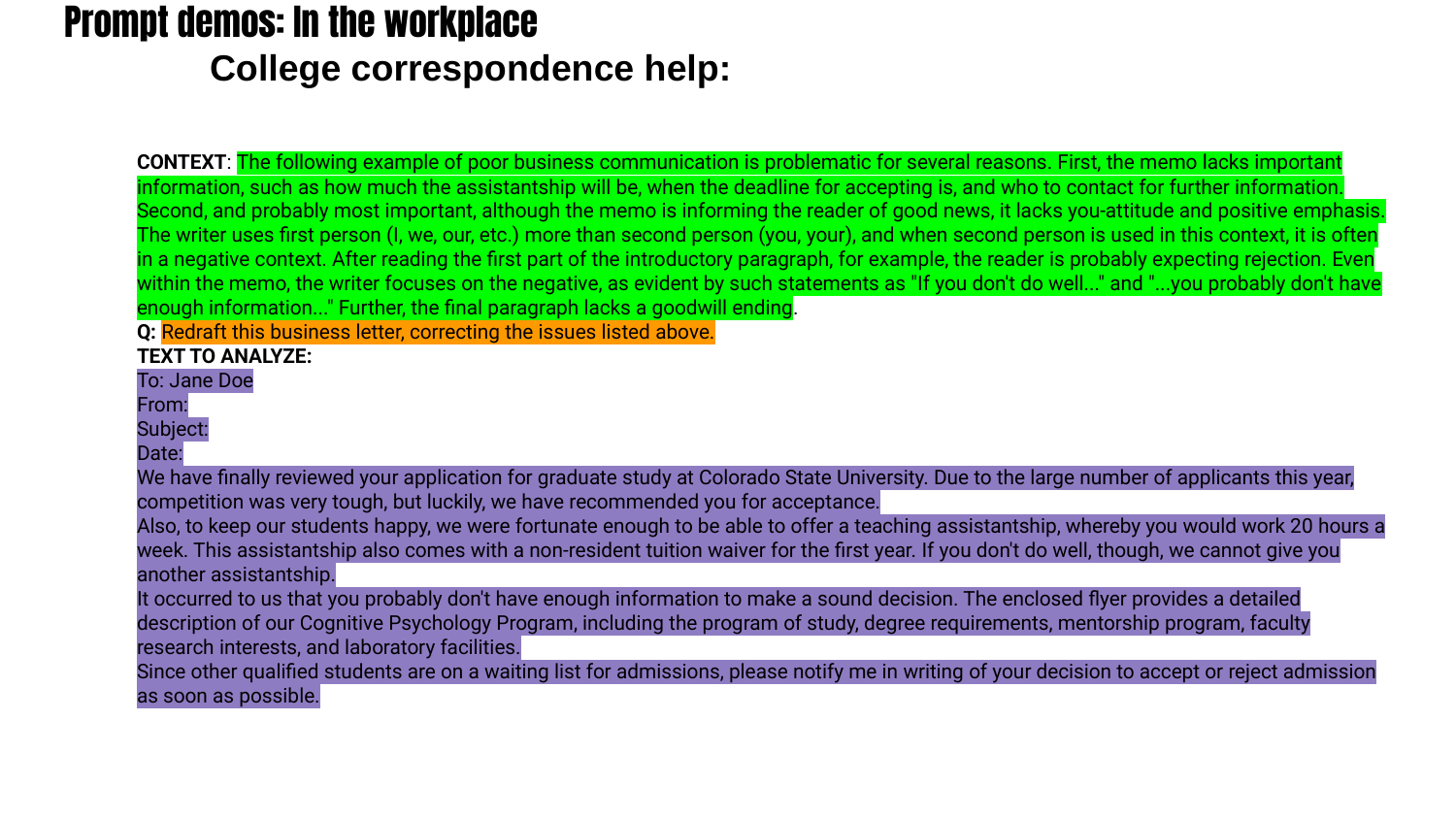

# Prompt demos: In the workplace
	College correspondence help:
CONTEXT: The following example of poor business communication is problematic for several reasons. First, the memo lacks important information, such as how much the assistantship will be, when the deadline for accepting is, and who to contact for further information. Second, and probably most important, although the memo is informing the reader of good news, it lacks you-attitude and positive emphasis. The writer uses first person (I, we, our, etc.) more than second person (you, your), and when second person is used in this context, it is often in a negative context. After reading the first part of the introductory paragraph, for example, the reader is probably expecting rejection. Even within the memo, the writer focuses on the negative, as evident by such statements as "If you don't do well..." and "...you probably don't have enough information..." Further, the final paragraph lacks a goodwill ending.
Q: Redraft this business letter, correcting the issues listed above.
TEXT TO ANALYZE:
To: Jane Doe
From:
Subject:
Date:
We have finally reviewed your application for graduate study at Colorado State University. Due to the large number of applicants this year, competition was very tough, but luckily, we have recommended you for acceptance.
Also, to keep our students happy, we were fortunate enough to be able to offer a teaching assistantship, whereby you would work 20 hours a week. This assistantship also comes with a non-resident tuition waiver for the first year. If you don't do well, though, we cannot give you another assistantship.
It occurred to us that you probably don't have enough information to make a sound decision. The enclosed flyer provides a detailed description of our Cognitive Psychology Program, including the program of study, degree requirements, mentorship program, faculty research interests, and laboratory facilities.
Since other qualified students are on a waiting list for admissions, please notify me in writing of your decision to accept or reject admission as soon as possible.